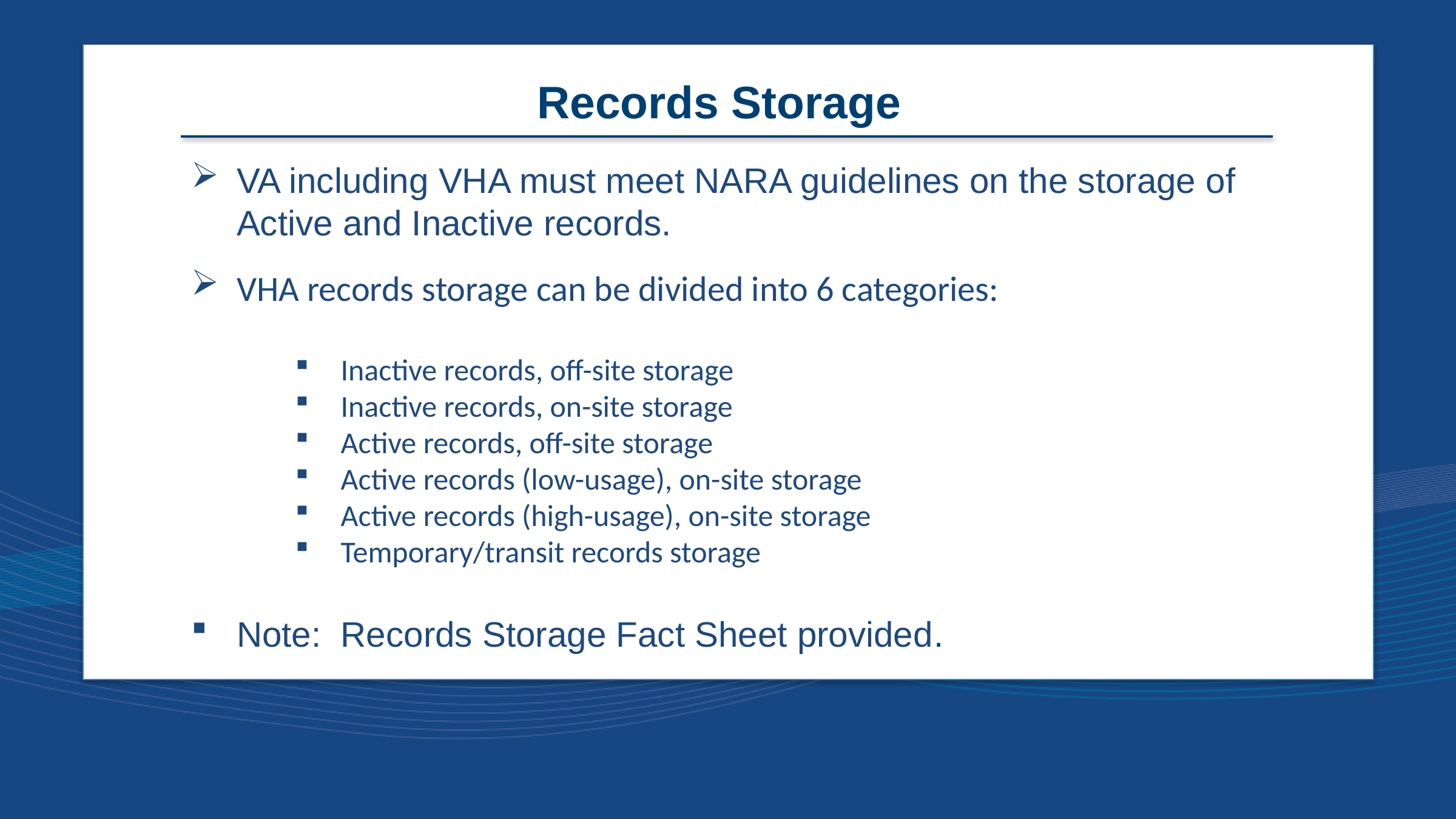

Records Storage
VA including VHA must meet NARA guidelines on the storage of Active and Inactive records.
VHA records storage can be divided into 6 categories:

Inactive records, off-site storage
Inactive records, on-site storage
Active records, off-site storage
Active records (low-usage), on-site storage
Active records (high-usage), on-site storage
Temporary/transit records storage

Note:  Records Storage Fact Sheet provided.